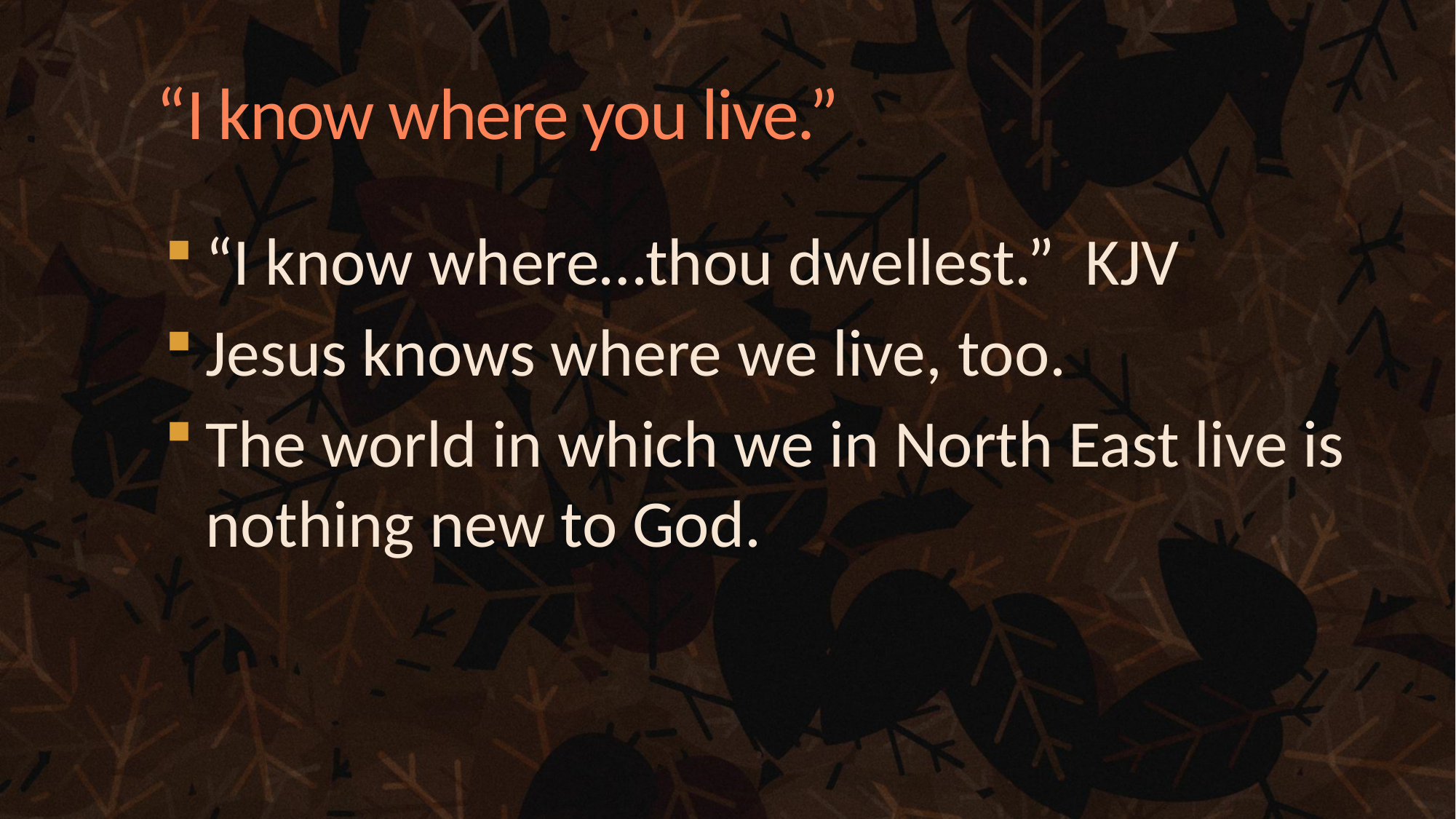

# “I know where you live.”
“I know where…thou dwellest.”  KJV
Jesus knows where we live, too.
The world in which we in North East live is nothing new to God.